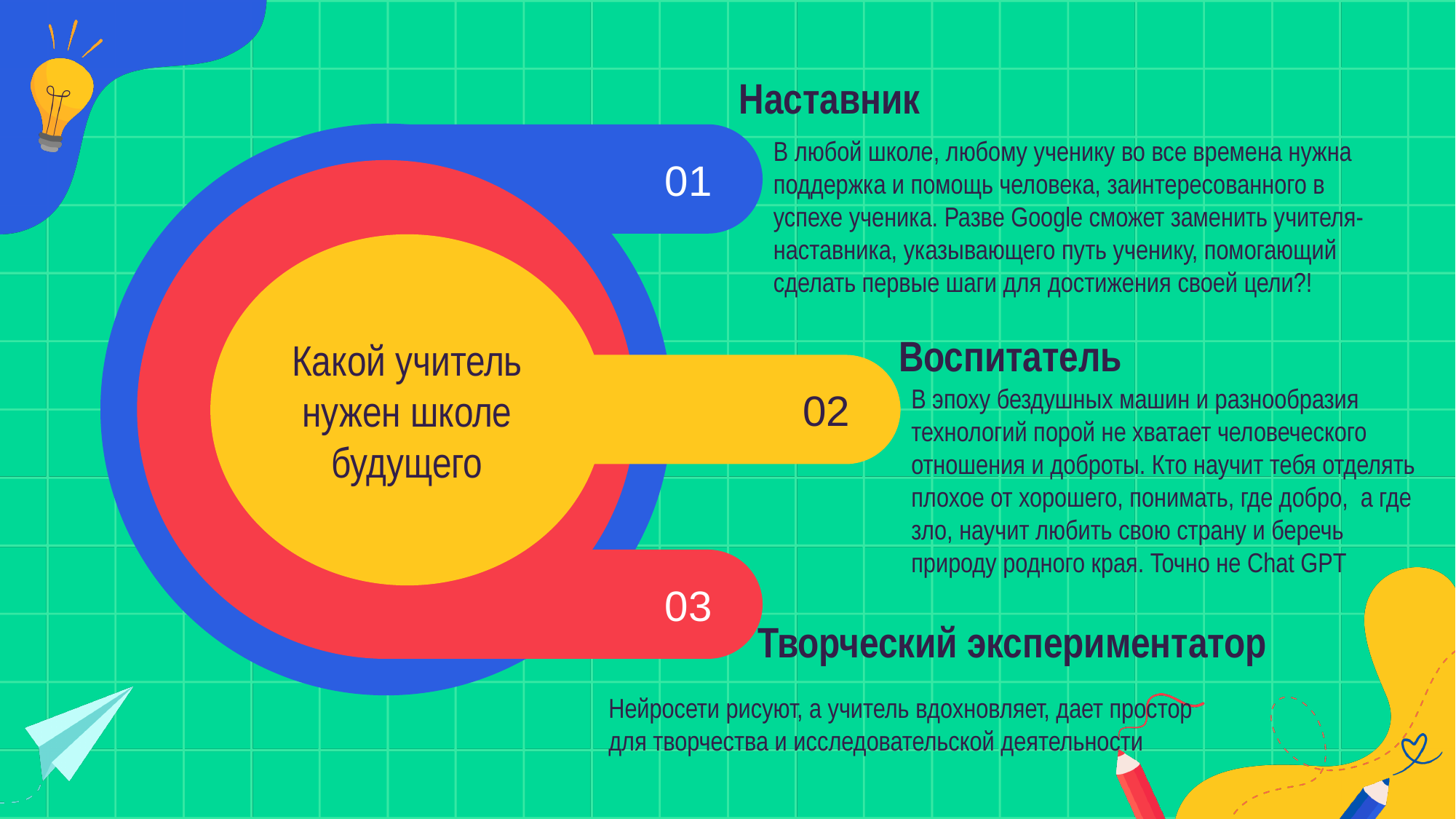

Наставник

01
В любой школе, любому ученику во все времена нужна поддержка и помощь человека, заинтересованного в успехе ученика. Разве Google сможет заменить учителя-наставника, указывающего путь ученику, помогающий сделать первые шаги для достижения своей цели?!

Какой учитель нужен школе будущего
Воспитатель
02
В эпоху бездушных машин и разнообразия технологий порой не хватает человеческого отношения и доброты. Кто научит тебя отделять плохое от хорошего, понимать, где добро,  а где зло, научит любить свою страну и беречь природу родного края. Точно не Chat GPT
03
Творческий экспериментатор
Нейросети рисуют, а учитель вдохновляет, дает простор для творчества и исследовательской деятельности